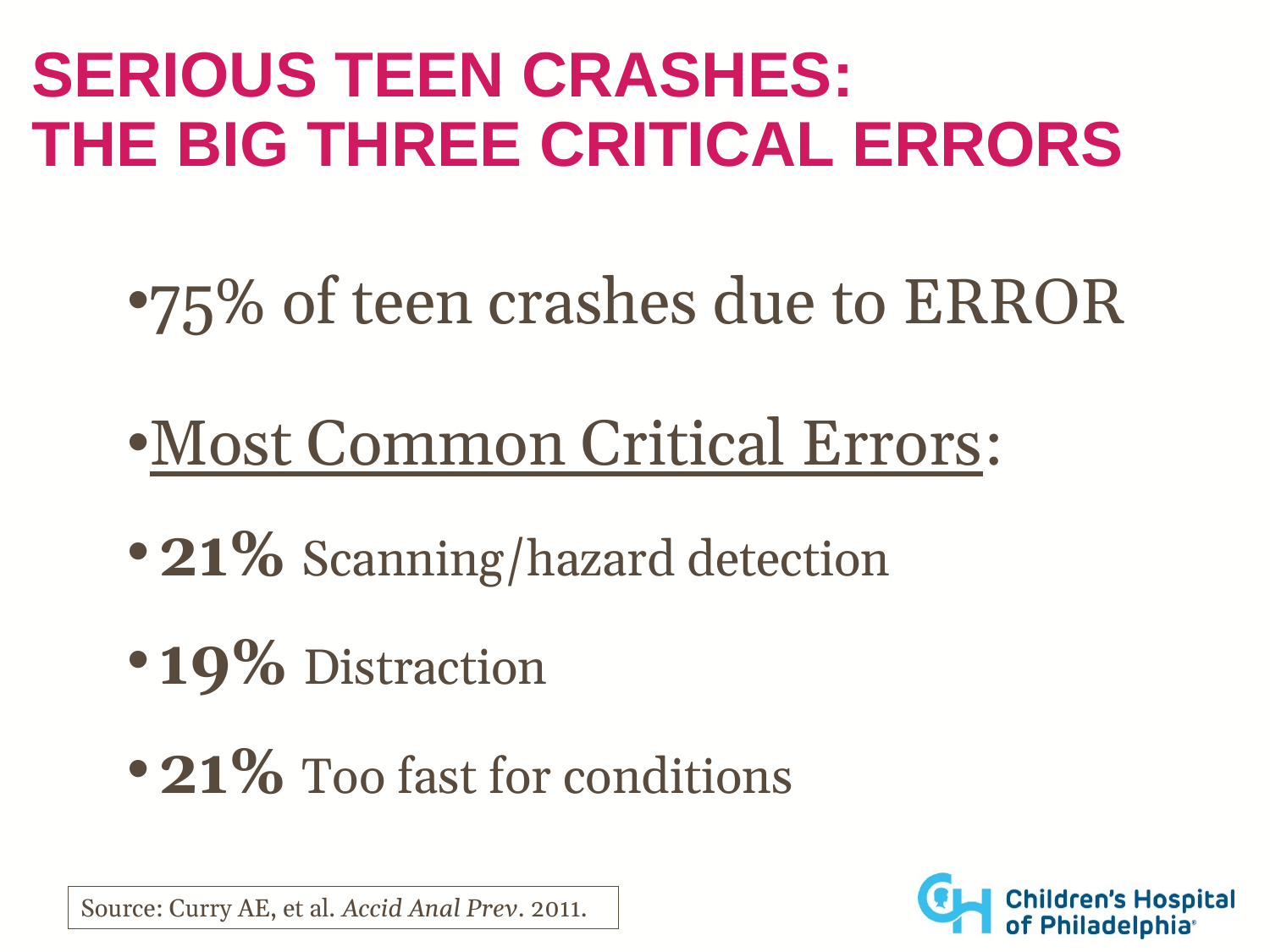

# Serious Teen Crashes: The Big Three Critical Errors
75% of teen crashes due to ERROR

Most Common Critical Errors:
21% Scanning/hazard detection
19% Distraction
21% Too fast for conditions

Source: Curry AE, et al. Accid Anal Prev. 2011.